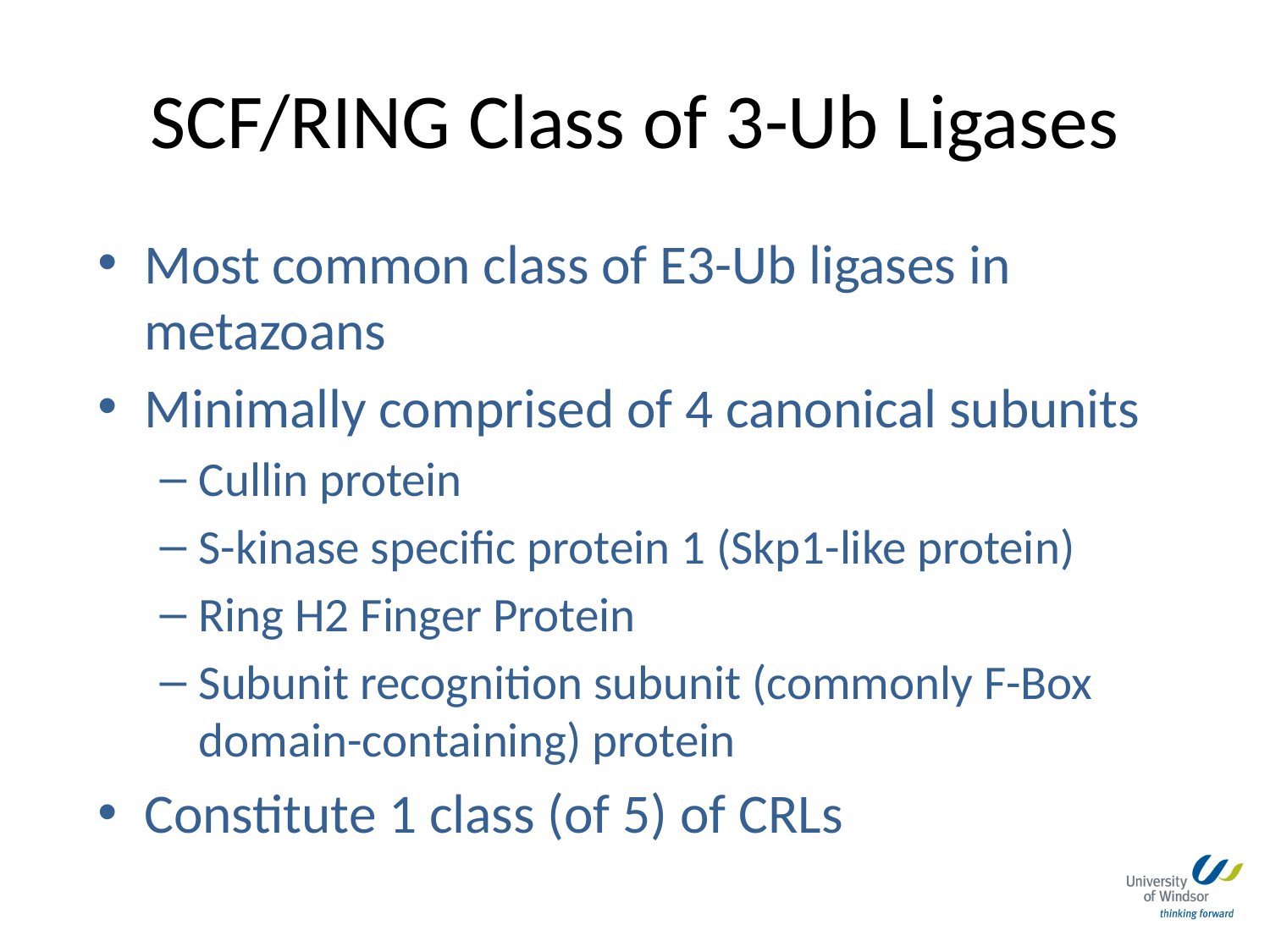

# SCF/RING Class of 3-Ub Ligases
Most common class of E3-Ub ligases in metazoans
Minimally comprised of 4 canonical subunits
Cullin protein
S-kinase specific protein 1 (Skp1-like protein)
Ring H2 Finger Protein
Subunit recognition subunit (commonly F-Box domain-containing) protein
Constitute 1 class (of 5) of CRLs